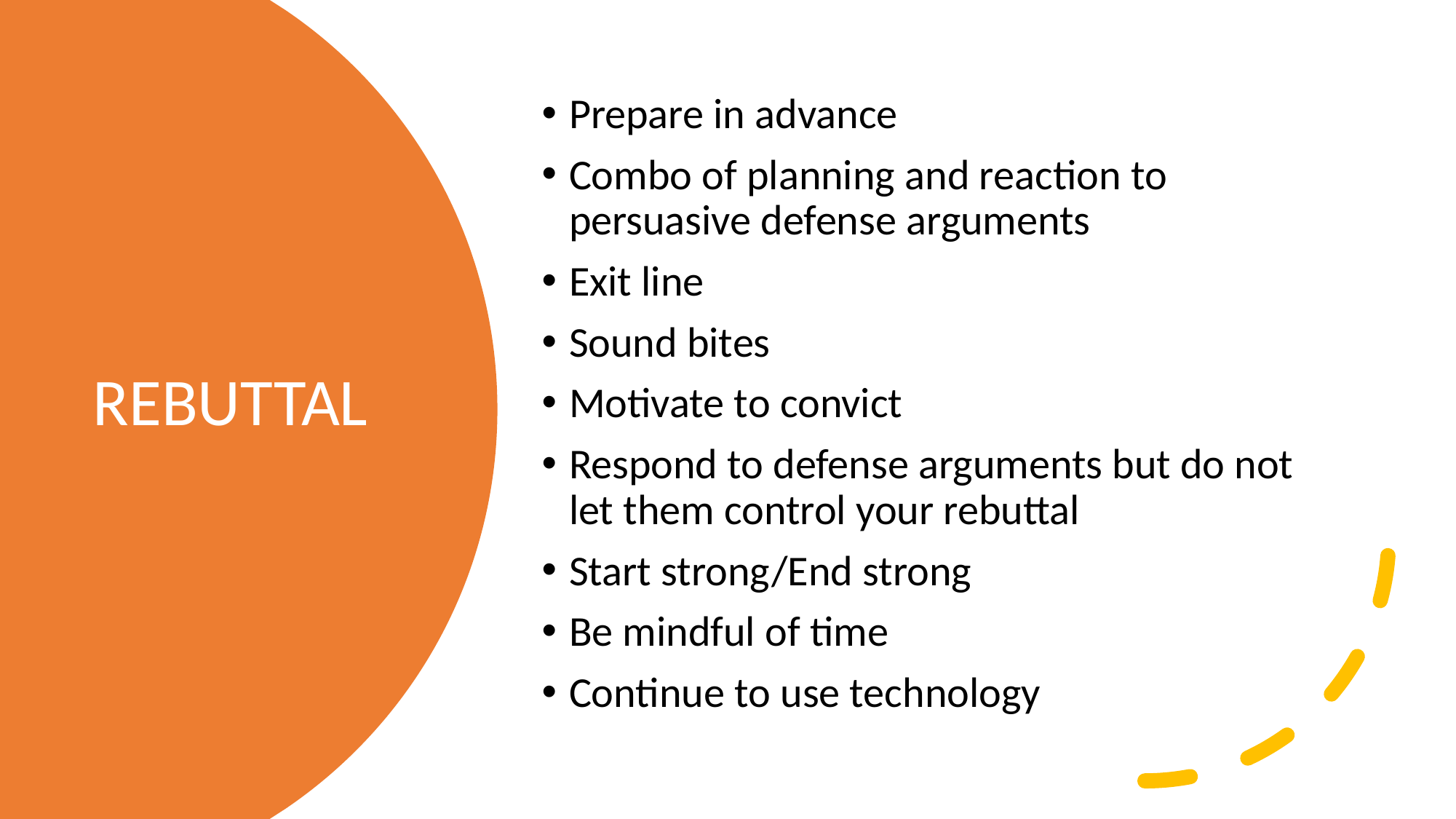

Prepare in advance
Combo of planning and reaction to persuasive defense arguments
Exit line
Sound bites
Motivate to convict
Respond to defense arguments but do not let them control your rebuttal
Start strong/End strong
Be mindful of time
Continue to use technology
# REBUTTAL